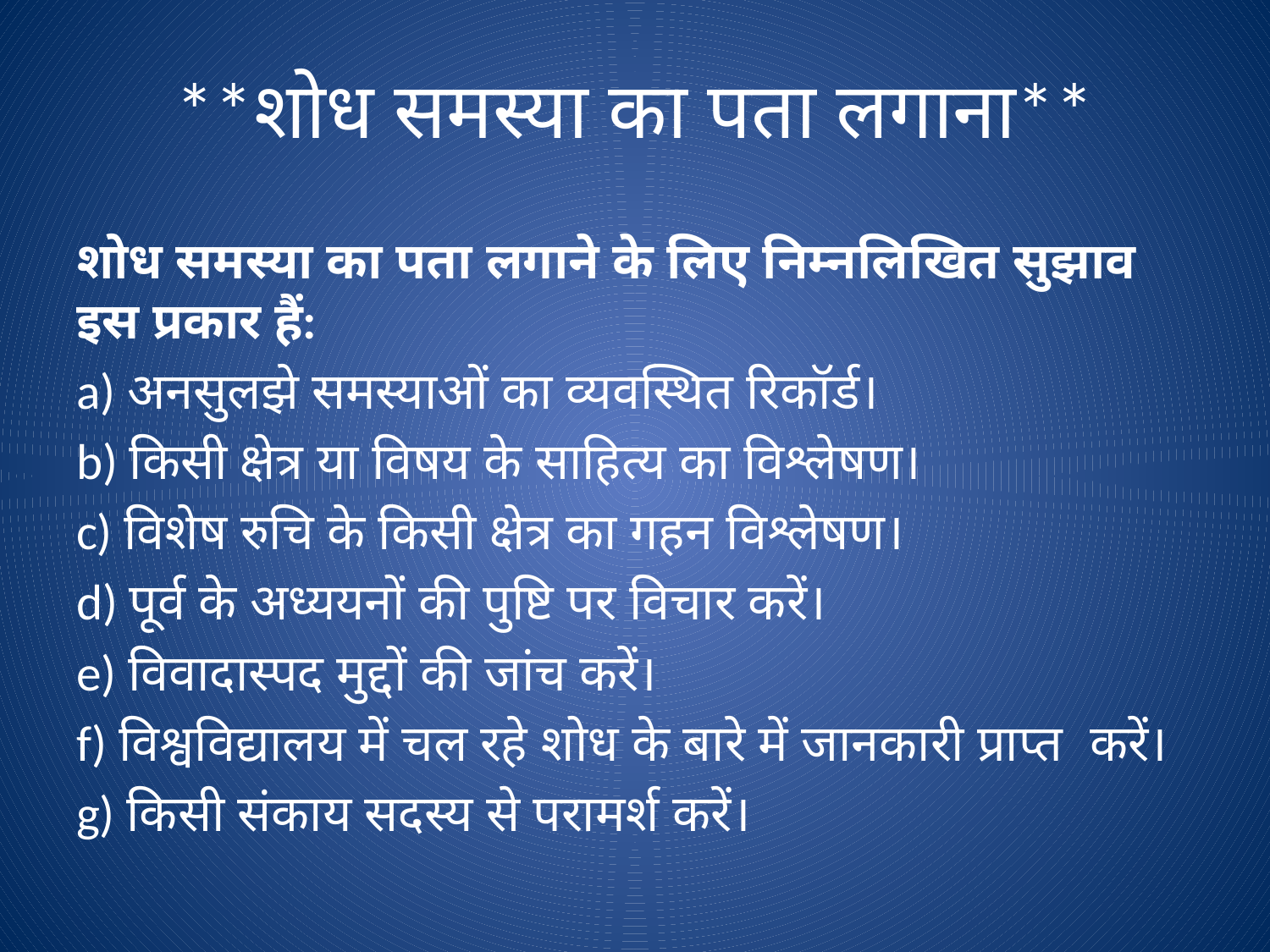

# **शोध समस्या का पता लगाना**
शोध समस्या का पता लगाने के लिए निम्नलिखित सुझाव इस प्रकार हैं:
a) अनसुलझे समस्याओं का व्यवस्थित रिकॉर्ड।
b) किसी क्षेत्र या विषय के साहित्य का विश्लेषण।
c) विशेष रुचि के किसी क्षेत्र का गहन विश्लेषण।
d) पूर्व के अध्ययनों की पुष्टि पर विचार करें।
e) विवादास्पद मुद्दों की जांच करें।
f) विश्वविद्यालय में चल रहे शोध के बारे में जानकारी प्राप्त  करें।
g) किसी संकाय सदस्य से परामर्श करें।